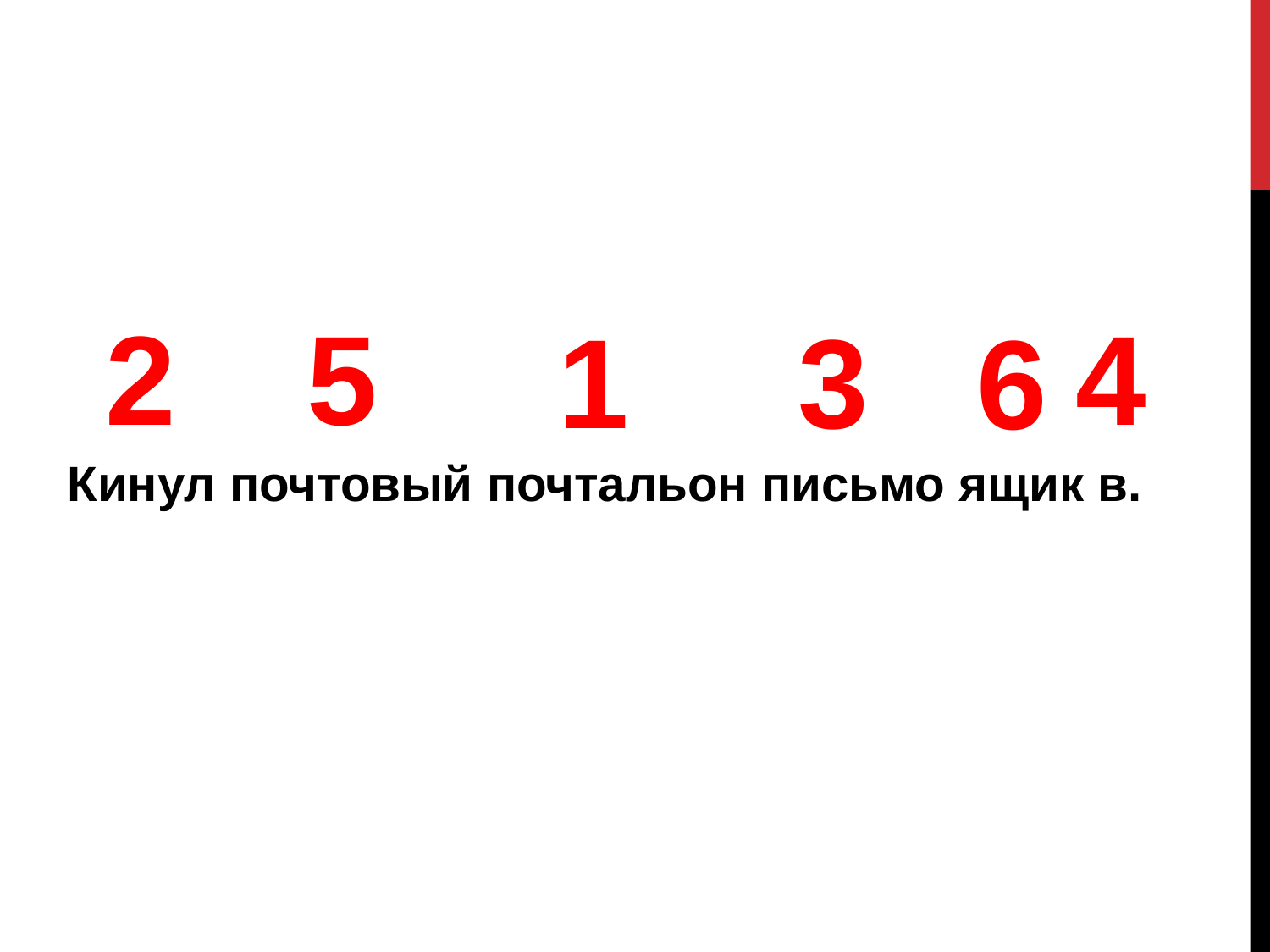

2
5
4
3
1
6
Кинул почтовый почтальон письмо ящик в.